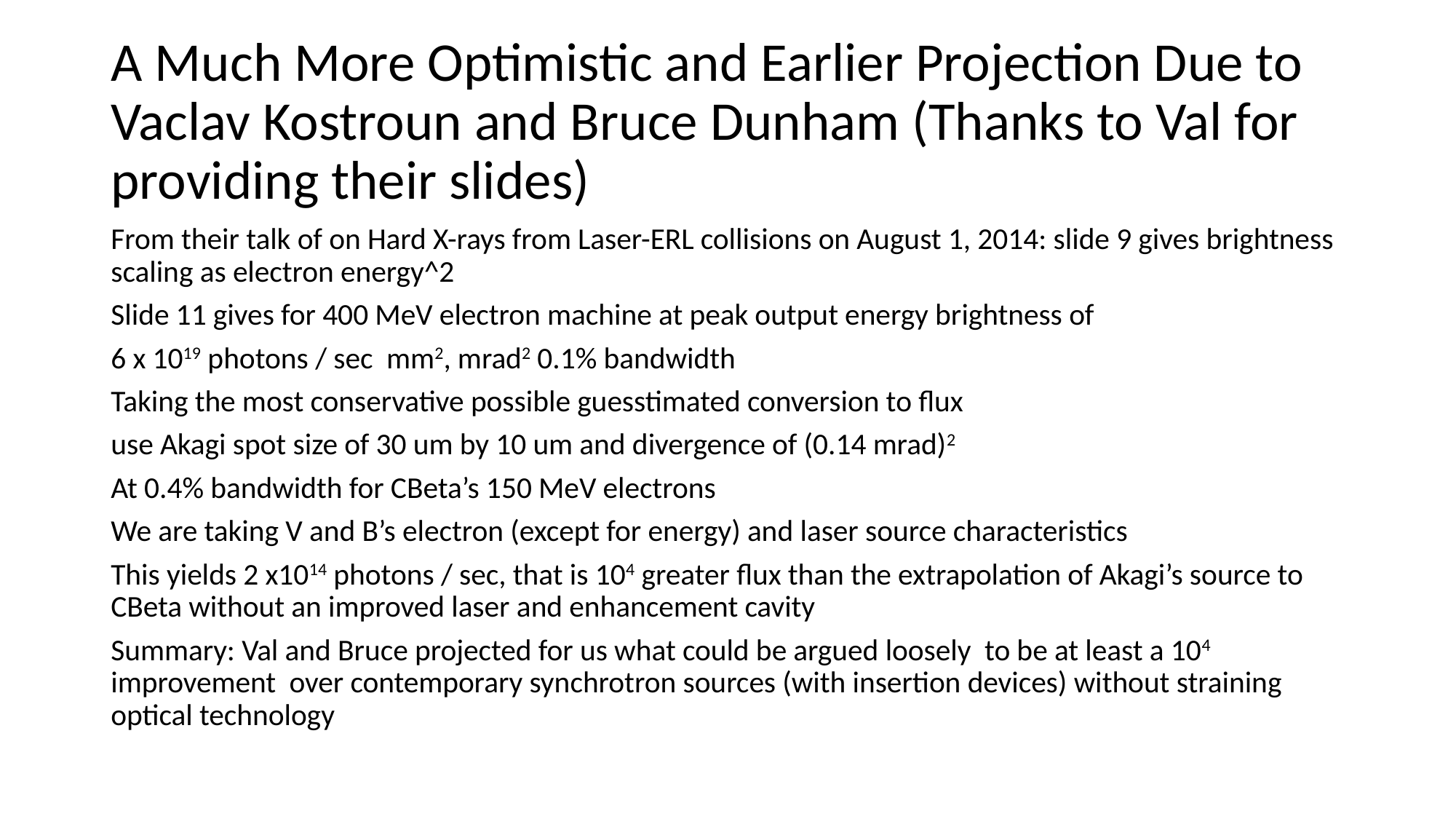

# A Much More Optimistic and Earlier Projection Due to Vaclav Kostroun and Bruce Dunham (Thanks to Val for providing their slides)
From their talk of on Hard X-rays from Laser-ERL collisions on August 1, 2014: slide 9 gives brightness  scaling as electron energy^2
Slide 11 gives for 400 MeV electron machine at peak output energy brightness of
6 x 1019 photons / sec  mm2, mrad2 0.1% bandwidth
Taking the most conservative possible guesstimated conversion to flux
use Akagi spot size of 30 um by 10 um and divergence of (0.14 mrad)2
At 0.4% bandwidth for CBeta’s 150 MeV electrons
We are taking V and B’s electron (except for energy) and laser source characteristics
This yields 2 x1014 photons / sec, that is 104 greater flux than the extrapolation of Akagi’s source to CBeta without an improved laser and enhancement cavity
Summary: Val and Bruce projected for us what could be argued loosely  to be at least a 104  improvement  over contemporary synchrotron sources (with insertion devices) without straining optical technology